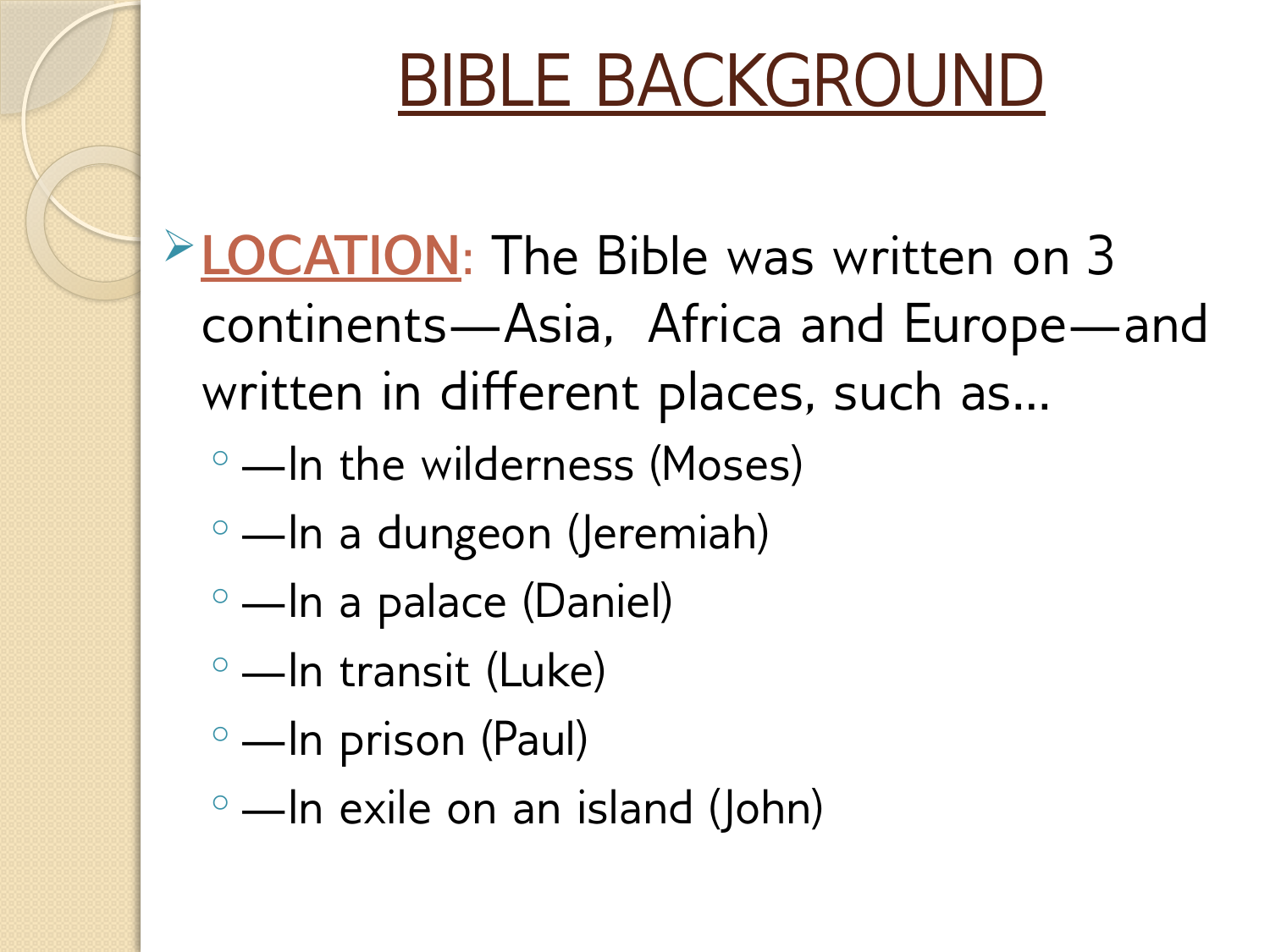

# BIBLE BACKGROUND
Location: The Bible was written on 3 continents—Asia,  Africa and Europe—and written in different places, such as…
—In the wilderness (Moses)
—In a dungeon (Jeremiah)
—In a palace (Daniel)
—In transit (Luke)
—In prison (Paul)
—In exile on an island (John)